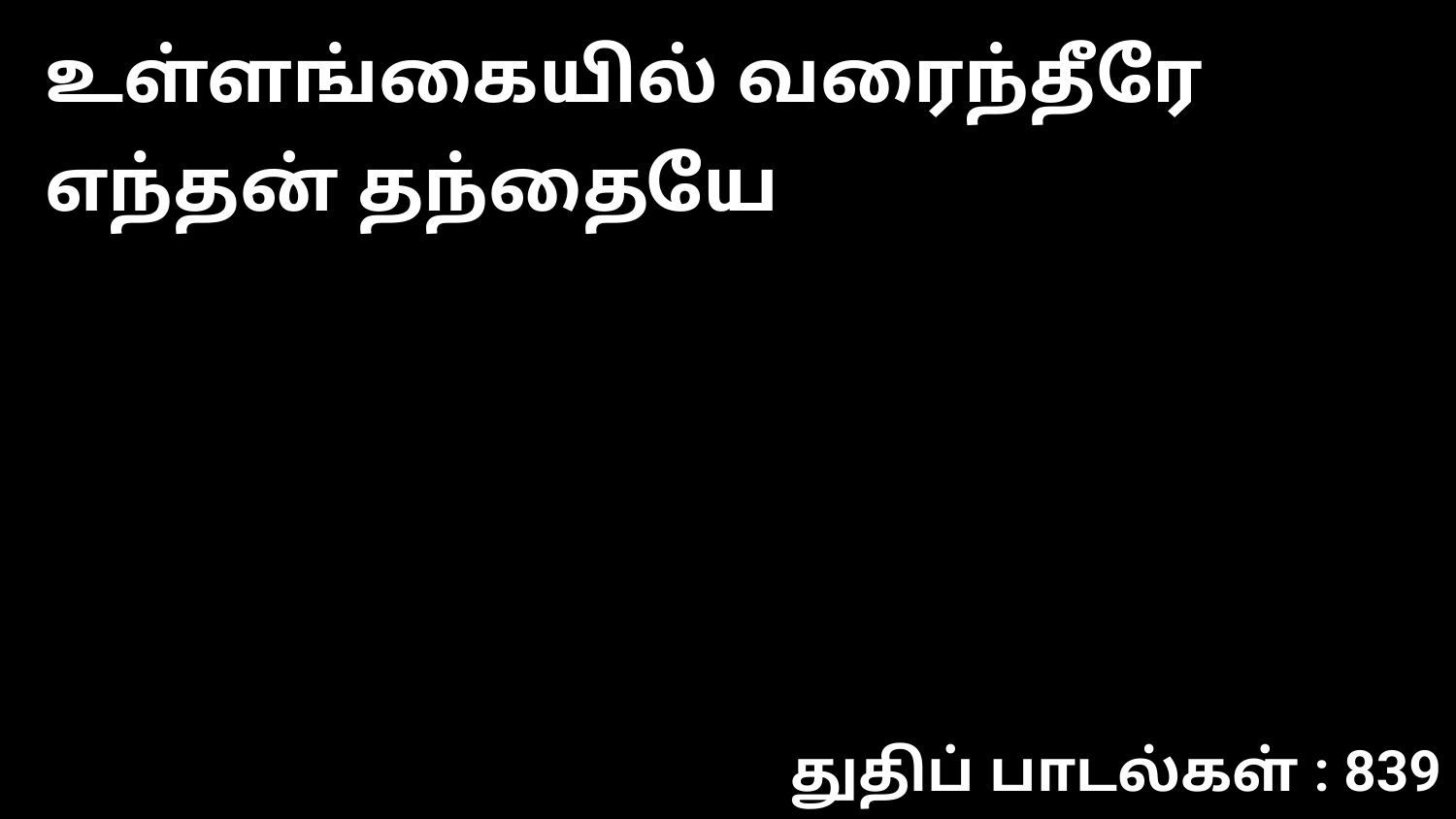

உள்ளங்கையில் வரைந்தீரே எந்தன் தந்தையே
துதிப் பாடல்கள் : 839